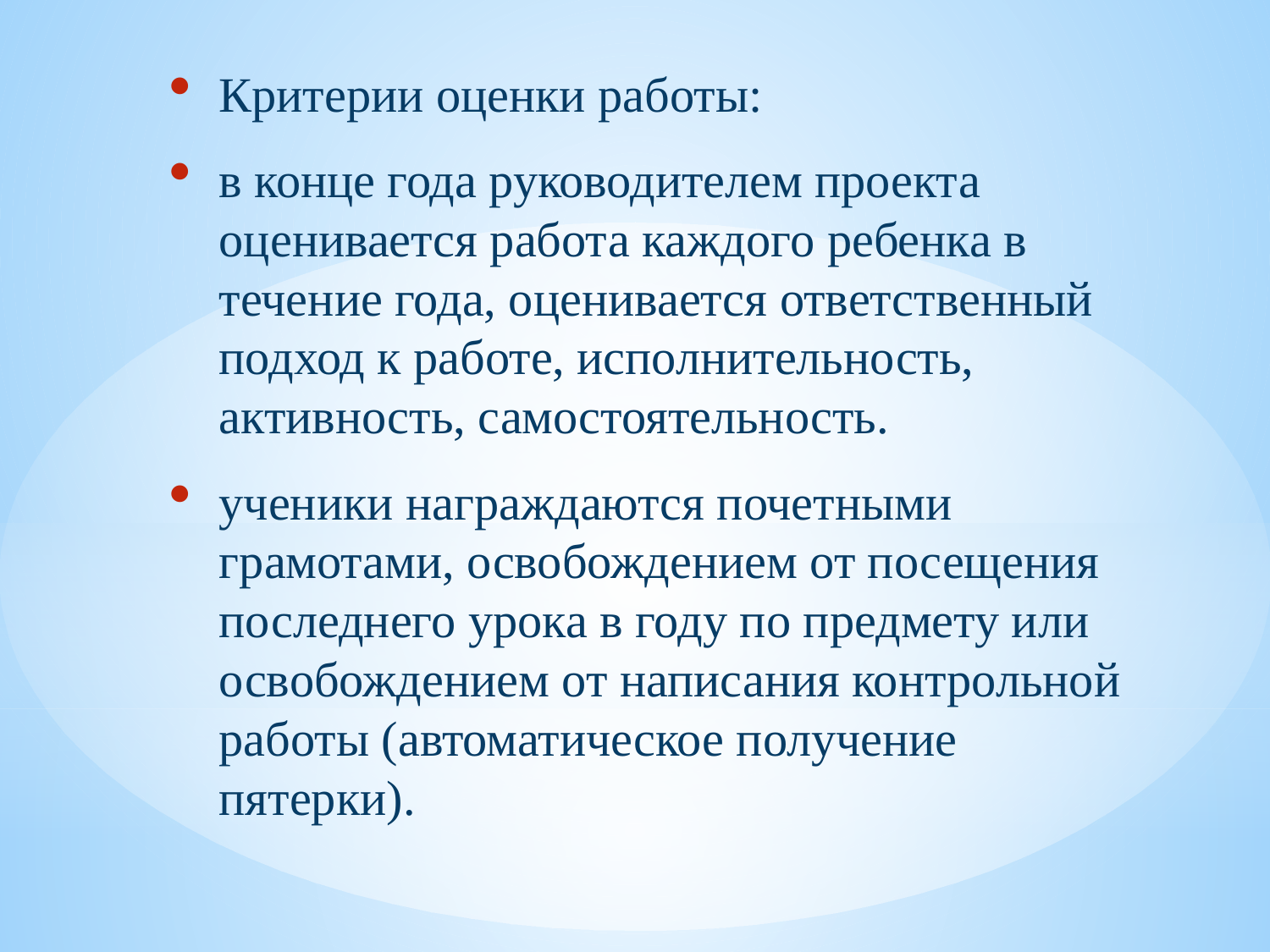

Критерии оценки работы:
в конце года руководителем проекта оценивается работа каждого ребенка в течение года, оценивается ответственный подход к работе, исполнительность, активность, самостоятельность.
ученики награждаются почетными грамотами, освобождением от посещения последнего урока в году по предмету или освобождением от написания контрольной работы (автоматическое получение пятерки).